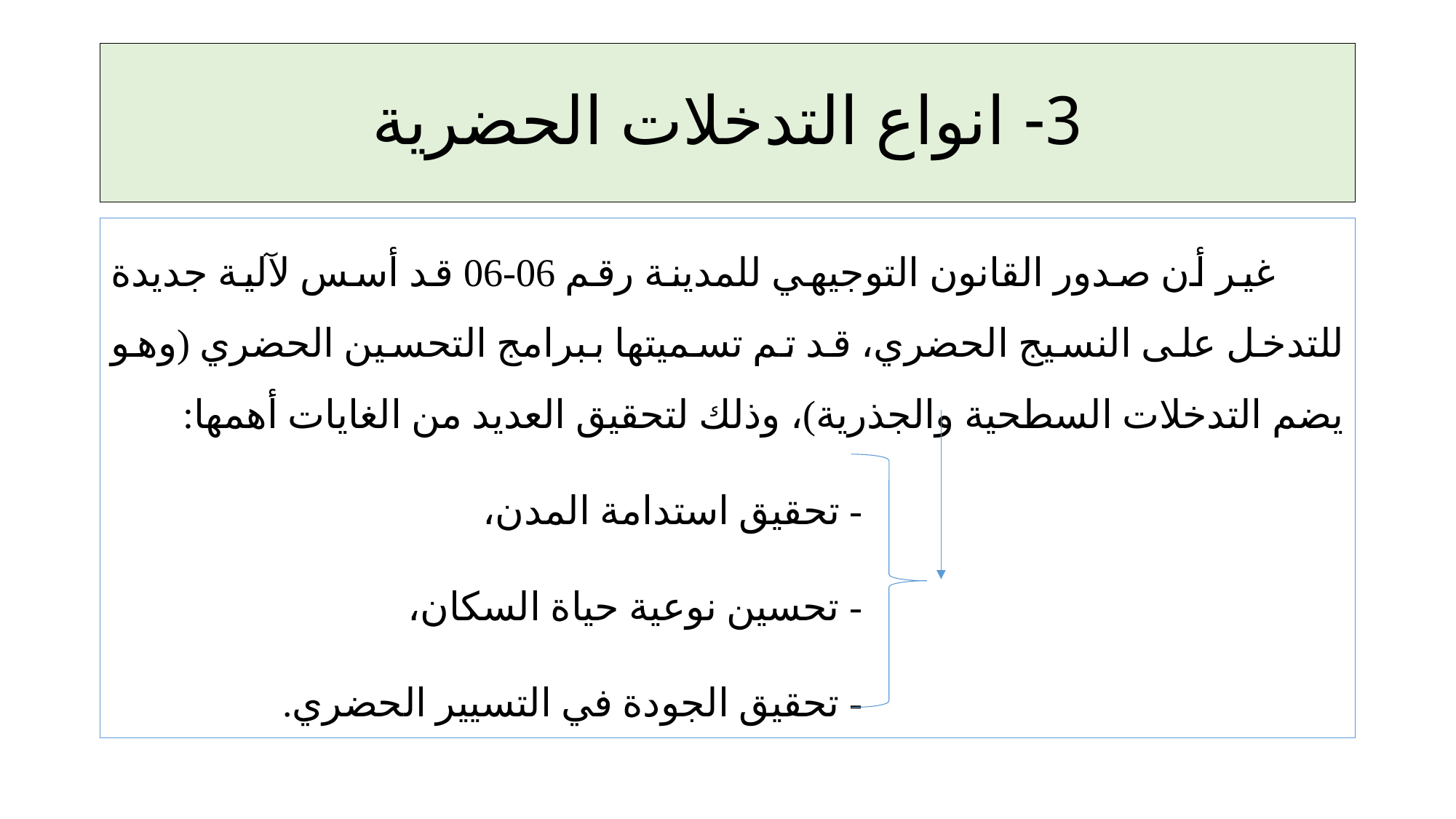

# 3- انواع التدخلات الحضرية
       غير أن صدور القانون التوجيهي للمدينة رقم 06-06 قد أسس لآلية جديدة للتدخل على النسيج الحضري، قد تم تسميتها ببرامج التحسين الحضري (وهو يضم التدخلات السطحية والجذرية)، وذلك لتحقيق العديد من الغايات أهمها:
                                                 - تحقيق استدامة المدن،
                                                 - تحسين نوعية حياة السكان،
                                                 - تحقيق الجودة في التسيير الحضري.